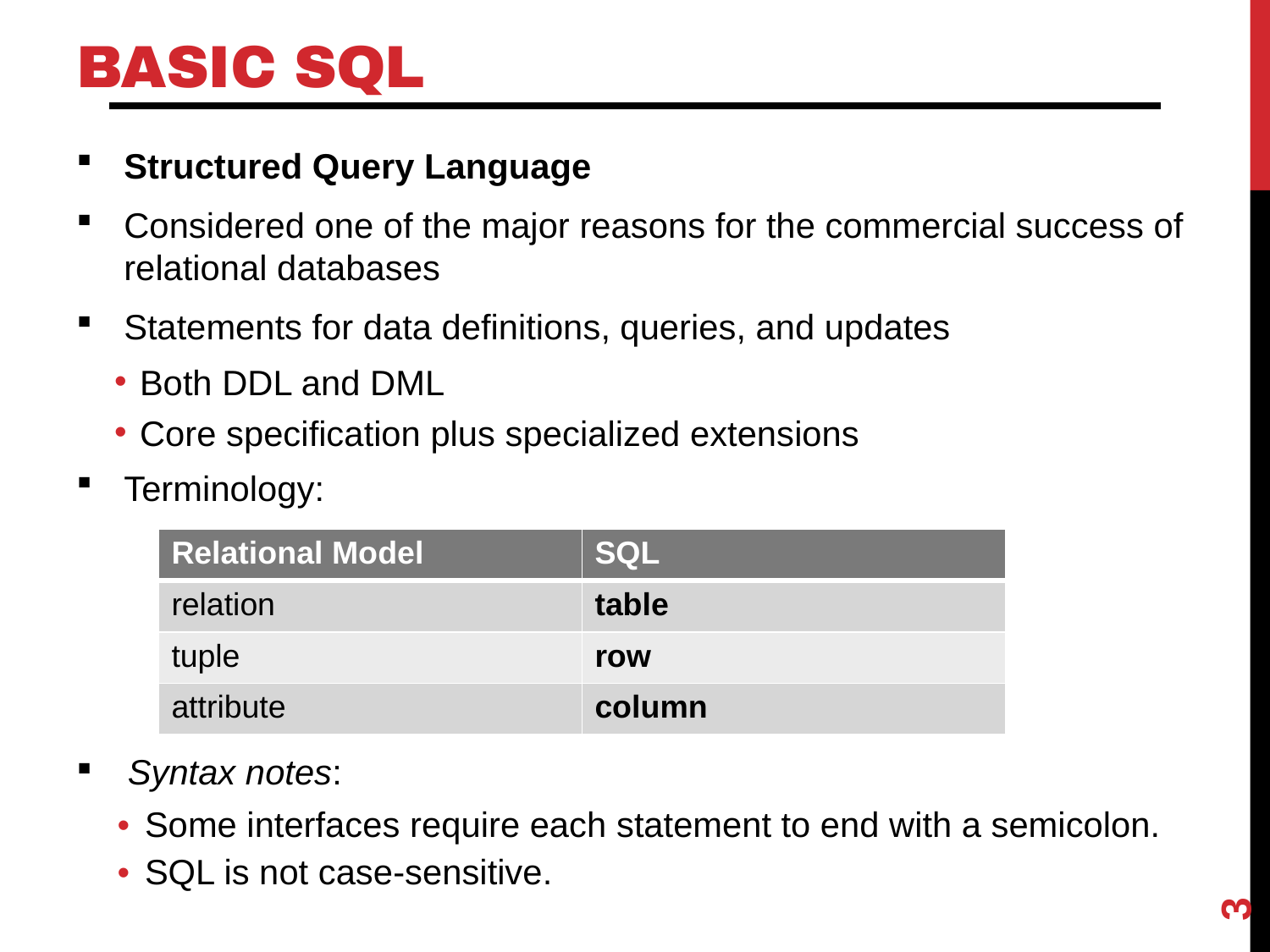

# Basic SQL
Structured Query Language
Considered one of the major reasons for the commercial success of relational databases
Statements for data definitions, queries, and updates
Both DDL and DML
Core specification plus specialized extensions
Terminology:

| Relational Model | SQL |
| --- | --- |
| relation | table |
| tuple | row |
| attribute | column |
Syntax notes:
Some interfaces require each statement to end with a semicolon.
SQL is not case-sensitive.

3